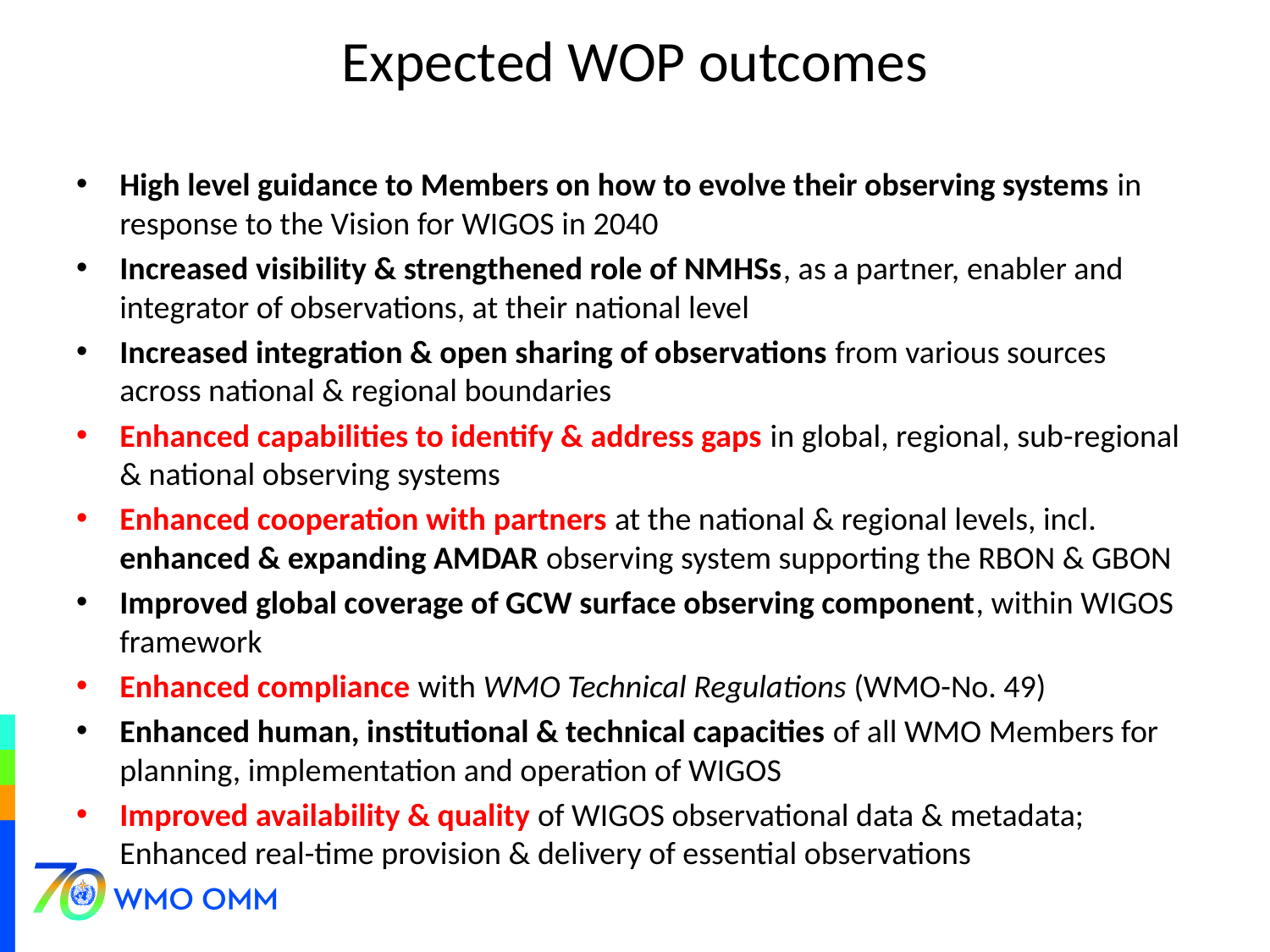

# Expected WOP outcomes
High level guidance to Members on how to evolve their observing systems in response to the Vision for WIGOS in 2040
Increased visibility & strengthened role of NMHSs, as a partner, enabler and integrator of observations, at their national level
Increased integration & open sharing of observations from various sources across national & regional boundaries
Enhanced capabilities to identify & address gaps in global, regional, sub-regional & national observing systems
Enhanced cooperation with partners at the national & regional levels, incl. enhanced & expanding AMDAR observing system supporting the RBON & GBON
Improved global coverage of GCW surface observing component, within WIGOS framework
Enhanced compliance with WMO Technical Regulations (WMO-No. 49)
Enhanced human, institutional & technical capacities of all WMO Members for planning, implementation and operation of WIGOS
Improved availability & quality of WIGOS observational data & metadata; Enhanced real-time provision & delivery of essential observations